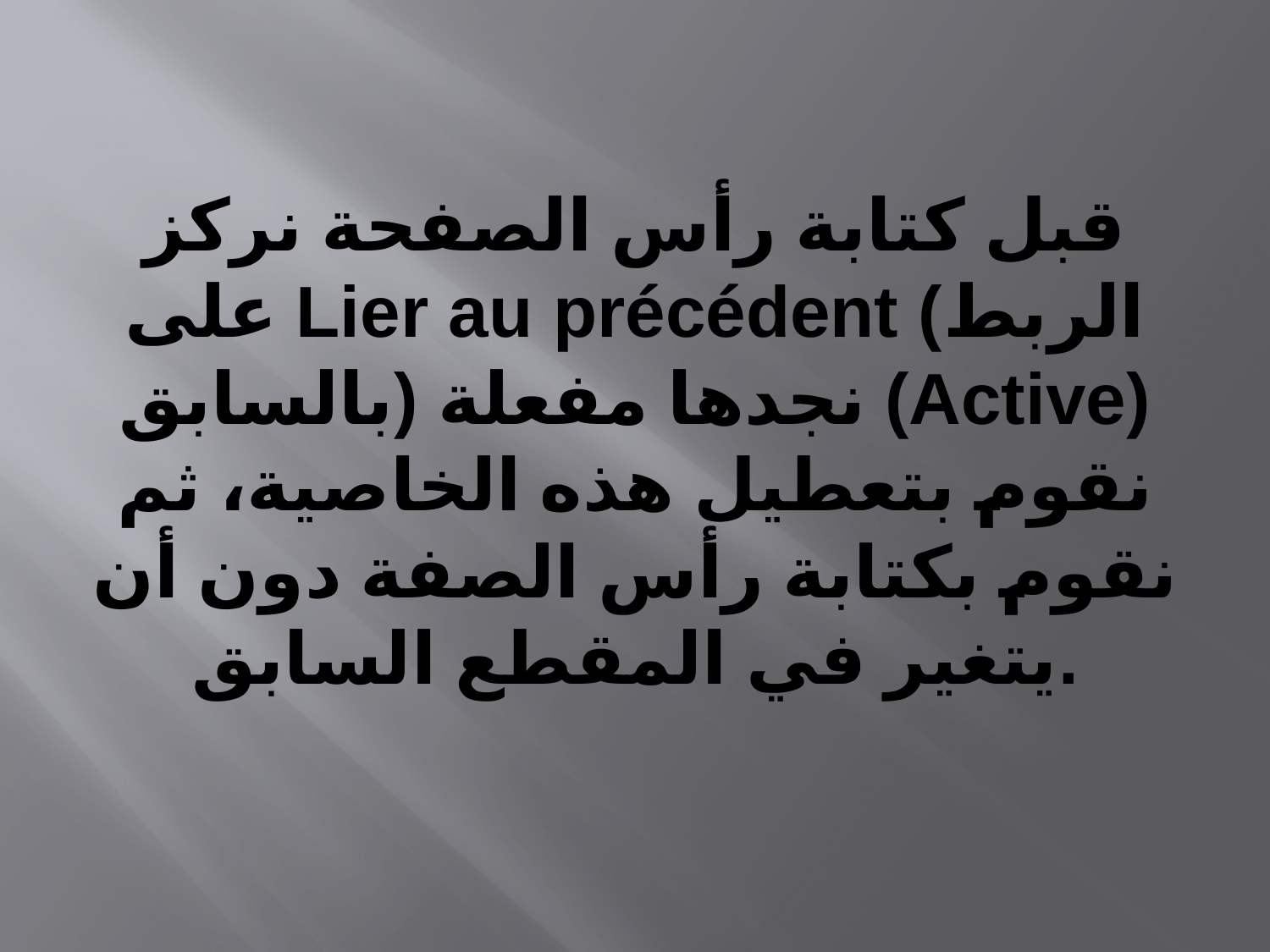

# قبل كتابة رأس الصفحة نركز على Lier au précédent (الربط بالسابق) نجدها مفعلة (Active) نقوم بتعطيل هذه الخاصية، ثم نقوم بكتابة رأس الصفة دون أن يتغير في المقطع السابق.